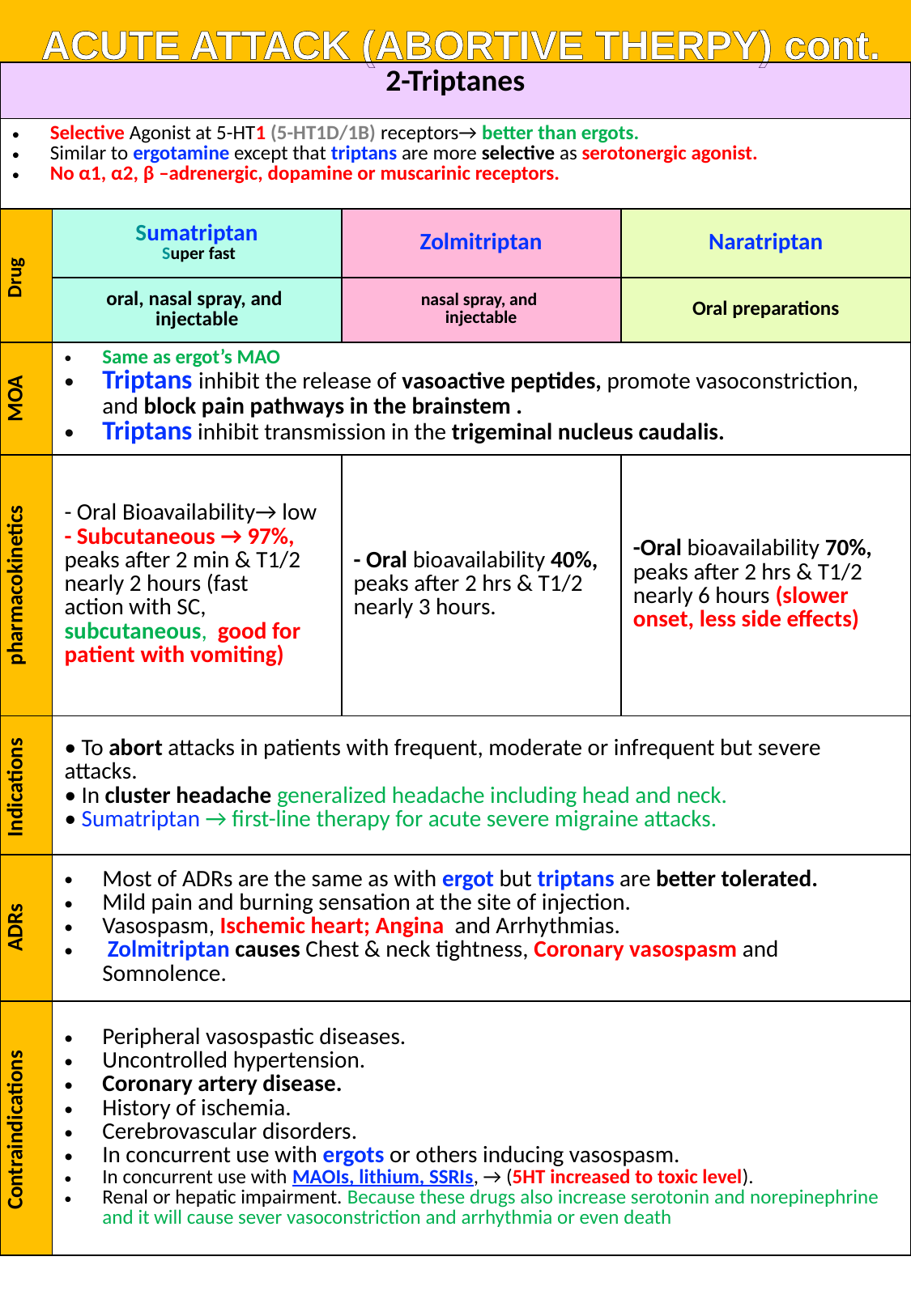

ACUTE ATTACK (ABORTIVE THERPY) cont.
| 2-Triptanes |  |  |  |
| --- | --- | --- | --- |
| Selective Agonist at 5-HT1 (5-HT1D/1B) receptors→ better than ergots. Similar to ergotamine except that triptans are more selective as serotonergic agonist. No α1, α2, β –adrenergic, dopamine or muscarinic receptors. |  |  |  |
| Drug | Sumatriptan Super fast | Zolmitriptan | Naratriptan |
|  | oral, nasal spray, and injectable | nasal spray, and injectable | Oral preparations |
| MOA | Same as ergot’s MAO Triptans inhibit the release of vasoactive peptides, promote vasoconstriction, and block pain pathways in the brainstem . Triptans inhibit transmission in the trigeminal nucleus caudalis. |  |  |
| pharmacokinetics | - Oral Bioavailability→ low - Subcutaneous → 97%, peaks after 2 min & T1/2 nearly 2 hours (fast action with SC, subcutaneous, good for patient with vomiting) | - Oral bioavailability 40%, peaks after 2 hrs & T1/2 nearly 3 hours. | -Oral bioavailability 70%, peaks after 2 hrs & T1/2 nearly 6 hours (slower onset, less side effects) |
| Indications | • To abort attacks in patients with frequent, moderate or infrequent but severe attacks. • In cluster headache generalized headache including head and neck. • Sumatriptan → first-line therapy for acute severe migraine attacks. |  |  |
| ADRs | Most of ADRs are the same as with ergot but triptans are better tolerated. Mild pain and burning sensation at the site of injection. Vasospasm, Ischemic heart; Angina and Arrhythmias. Zolmitriptan causes Chest & neck tightness, Coronary vasospasm and Somnolence. |  |  |
| Contraindications | Peripheral vasospastic diseases. Uncontrolled hypertension. Coronary artery disease. History of ischemia. Cerebrovascular disorders. In concurrent use with ergots or others inducing vasospasm. In concurrent use with MAOIs, lithium, SSRIs, → (5HT increased to toxic level). Renal or hepatic impairment. Because these drugs also increase serotonin and norepinephrine and it will cause sever vasoconstriction and arrhythmia or even death |  |  |